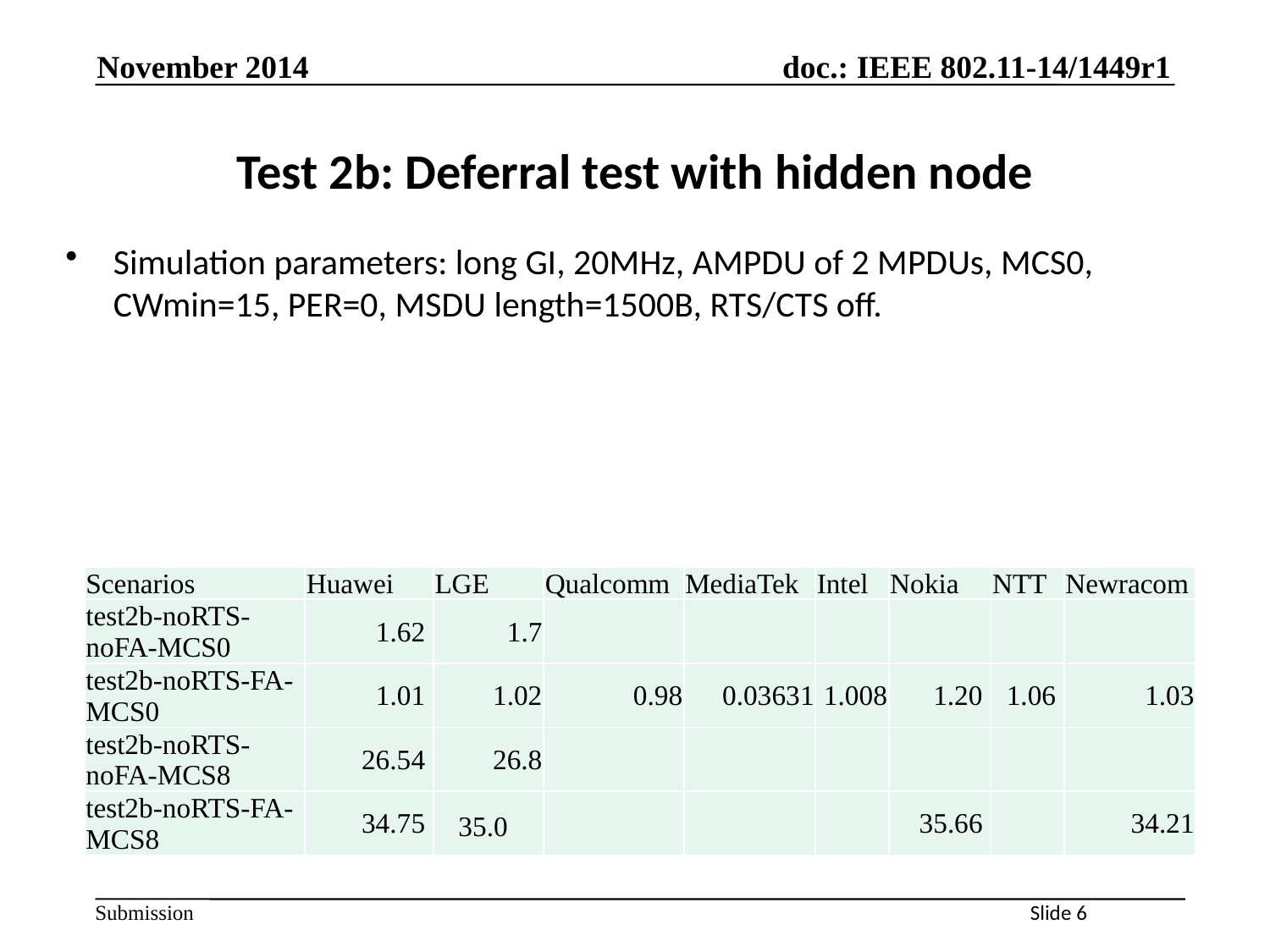

November 2014
# Test 2b: Deferral test with hidden node
Simulation parameters: long GI, 20MHz, AMPDU of 2 MPDUs, MCS0, CWmin=15, PER=0, MSDU length=1500B, RTS/CTS off.

| Scenarios | Huawei | LGE | Qualcomm | MediaTek | Intel | Nokia | NTT | Newracom |
| --- | --- | --- | --- | --- | --- | --- | --- | --- |
| test2b-noRTS-noFA-MCS0 | 1.62 | 1.7 |  |  |  |  |  |  |
| test2b-noRTS-FA-MCS0 | 1.01 | 1.02 | 0.98 | 0.03631 | 1.008 | 1.20 | 1.06 | 1.03 |
| test2b-noRTS-noFA-MCS8 | 26.54 | 26.8 |  |  |  |  |  |  |
| test2b-noRTS-FA-MCS8 | 34.75 | 35.0 |  |  |  | 35.66 |  | 34.21 |
Slide 6